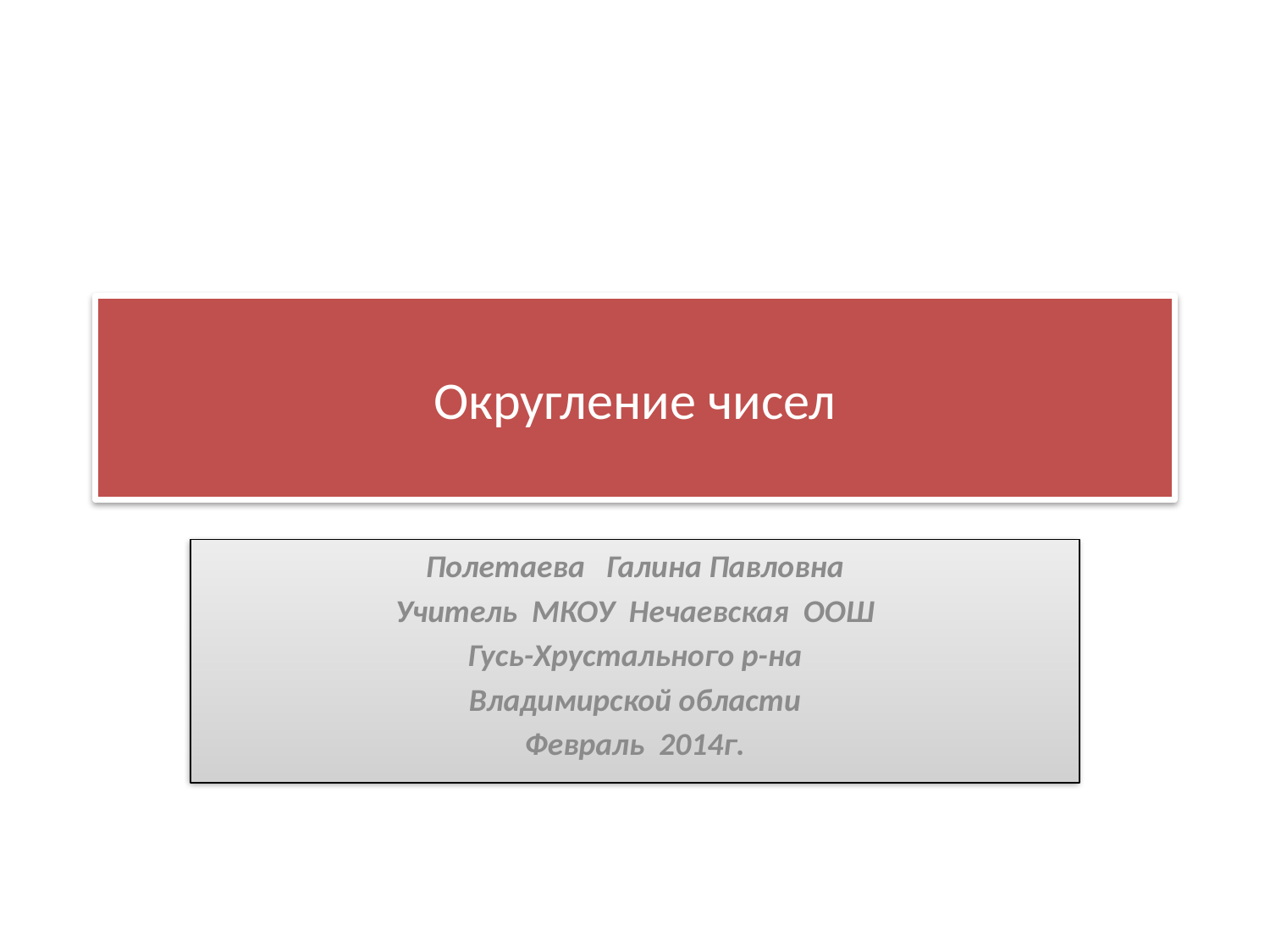

# Округление чисел
Полетаева   Галина Павловна
Учитель  МКОУ  Нечаевская  ООШ
Гусь-Хрустального р-на
Владимирской области
Февраль  2014г.